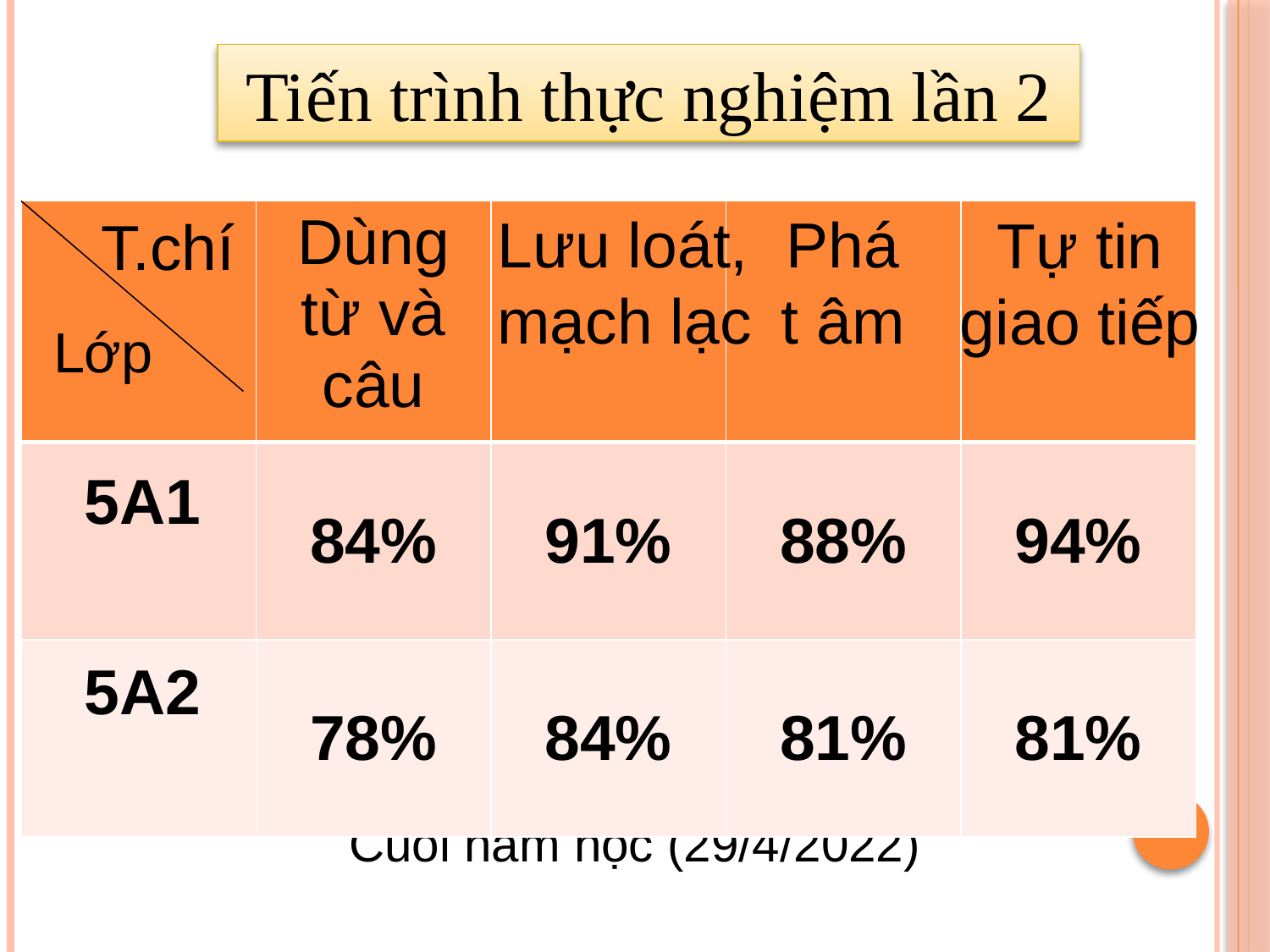

Tiến trình thực nghiệm lần 2
Lưu loát, mạch lạc

Phát âm
Tự tin giao tiếp
|  | Dùng từ và câu |  |  |  |
| --- | --- | --- | --- | --- |
|  | 84% | 91% | 88% | 94% |
|  | 78% | 84% | 81% | 81% |
T.chí
Lớp
5A1

5A2
Cuối năm học (29/4/2022)